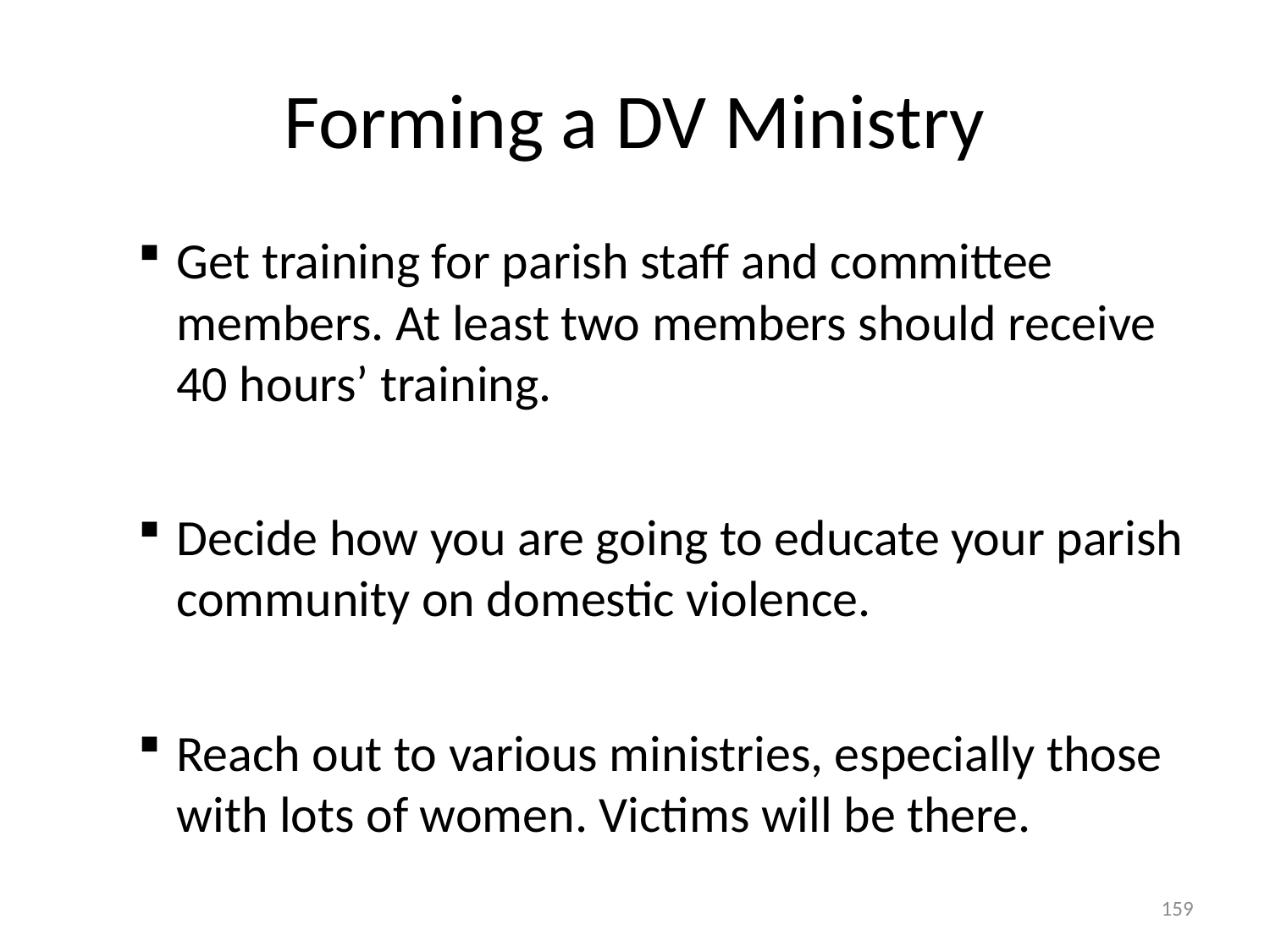

# Forming a DV Ministry
Get training for parish staff and committee members. At least two members should receive 40 hours’ training.

Decide how you are going to educate your parish community on domestic violence.

Reach out to various ministries, especially those with lots of women. Victims will be there.

159